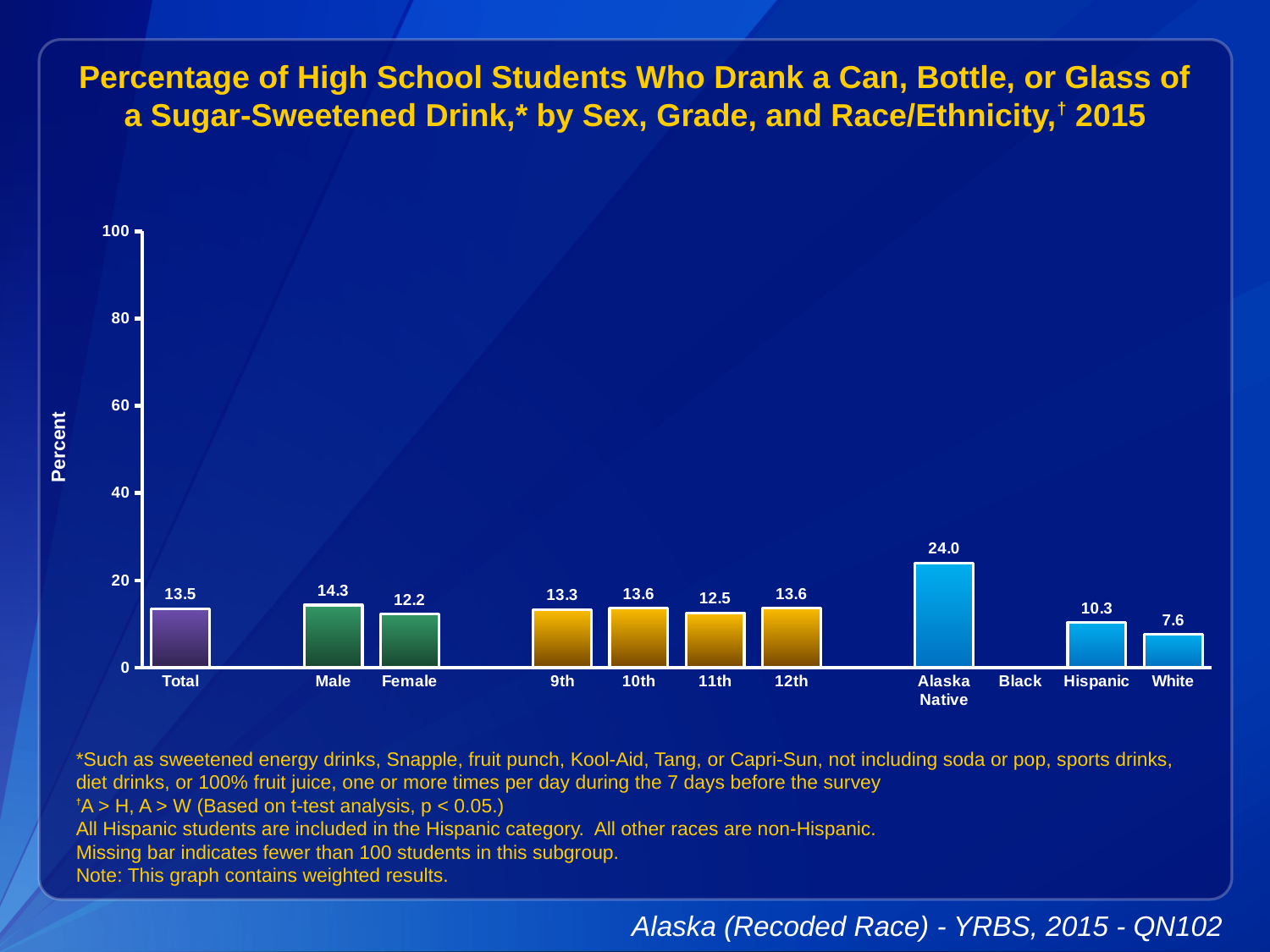

Percentage of High School Students Who Drank a Can, Bottle, or Glass of a Sugar-Sweetened Drink,* by Sex, Grade, and Race/Ethnicity,† 2015

### Chart

| Category | Series 1 |
|---|---|
| Total | 13.5 |
|  | None |
| Male | 14.3 |
| Female | 12.2 |
|  | None |
| 9th | 13.3 |
| 10th | 13.6 |
| 11th | 12.5 |
| 12th | 13.6 |
|  | None |
| Alaska Native | 24.0 |
| Black | None |
| Hispanic | 10.3 |
| White | 7.6 |
*Such as sweetened energy drinks, Snapple, fruit punch, Kool-Aid, Tang, or Capri-Sun, not including soda or pop, sports drinks, diet drinks, or 100% fruit juice, one or more times per day during the 7 days before the survey
†A > H, A > W (Based on t-test analysis, p < 0.05.)
All Hispanic students are included in the Hispanic category.  All other races are non-Hispanic.
Missing bar indicates fewer than 100 students in this subgroup.
Note: This graph contains weighted results.
Alaska (Recoded Race) - YRBS, 2015 - QN102